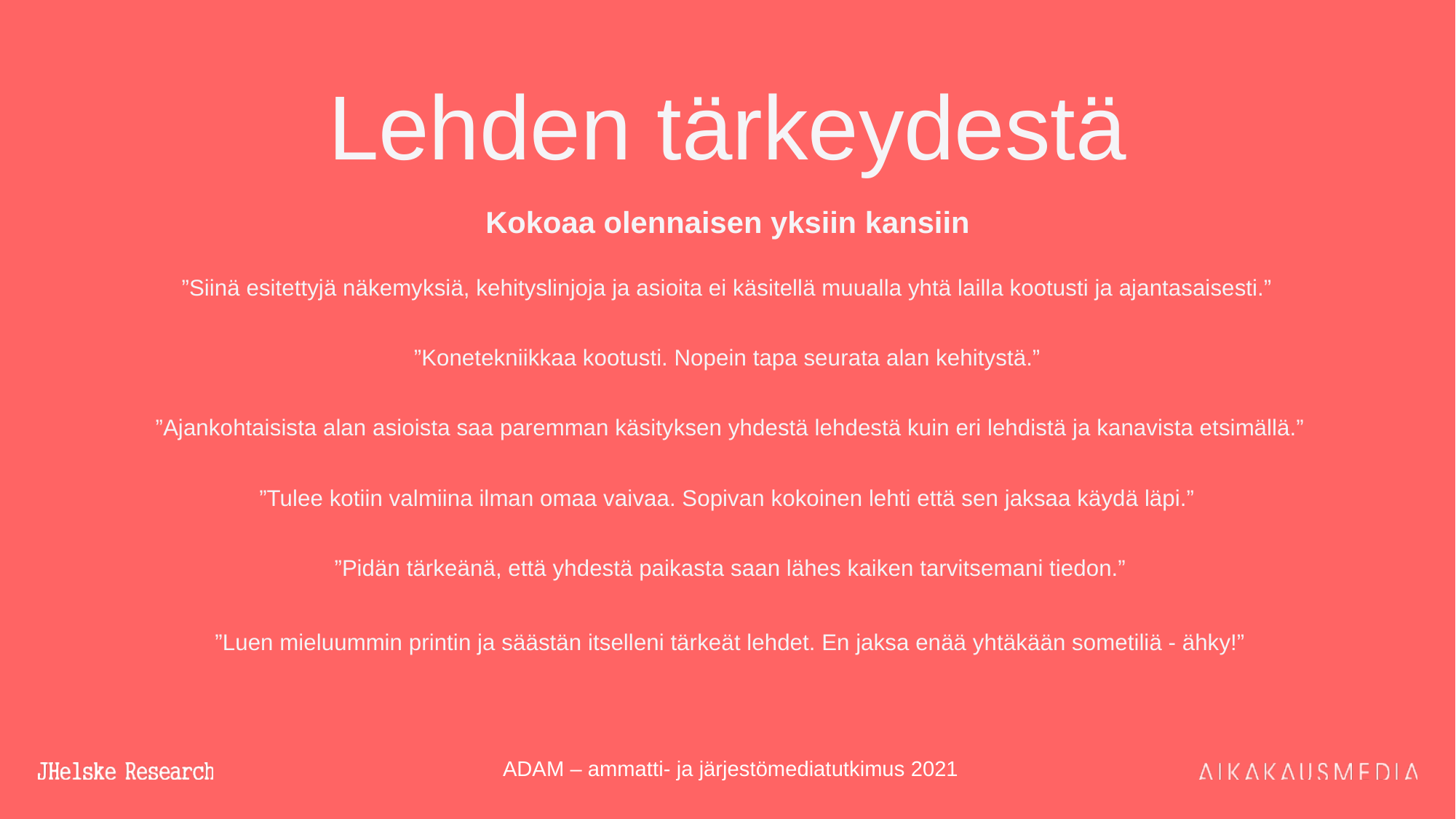

# Lehden tärkeydestä
Kokoaa olennaisen yksiin kansiin

”Siinä esitettyjä näkemyksiä, kehityslinjoja ja asioita ei käsitellä muualla yhtä lailla kootusti ja ajantasaisesti.”

”Konetekniikkaa kootusti. Nopein tapa seurata alan kehitystä.”

 ”Ajankohtaisista alan asioista saa paremman käsityksen yhdestä lehdestä kuin eri lehdistä ja kanavista etsimällä.”

”Tulee kotiin valmiina ilman omaa vaivaa. Sopivan kokoinen lehti että sen jaksaa käydä läpi.”

 ”Pidän tärkeänä, että yhdestä paikasta saan lähes kaiken tarvitsemani tiedon.”

 ”Luen mieluummin printin ja säästän itselleni tärkeät lehdet. En jaksa enää yhtäkään sometiliä - ähky!”